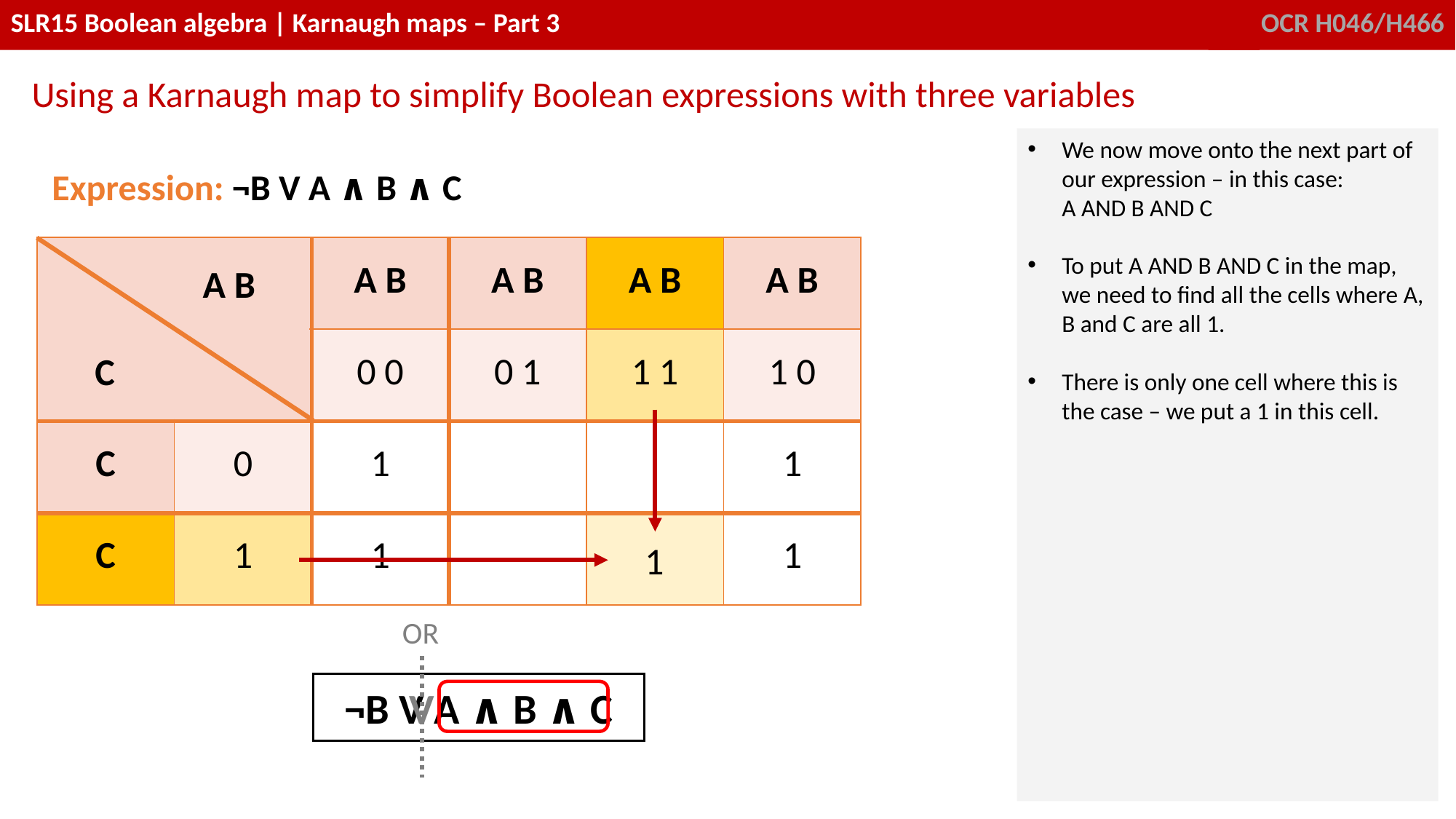

Using a Karnaugh map to simplify Boolean expressions with three variables
We now move onto the next part of our expression – in this case:
A AND B AND C

To put A AND B AND C in the map, we need to find all the cells where A, B and C are all 1.

There is only one cell where this is the case – we put a 1 in this cell.
| Expression: ¬B V A ∧ B ∧ C |  |  |  |  |  |
| --- | --- | --- | --- | --- | --- |
|  |  | A B | A B | A B | A B |
|  |  | 0 0 | 0 1 | 1 1 | 1 0 |
| C | 0 | 1 |  |  | 1 |
| C | 1 | 1 |  |  | 1 |
A B
C
1
OR
¬B V A ∧ B ∧ C
V